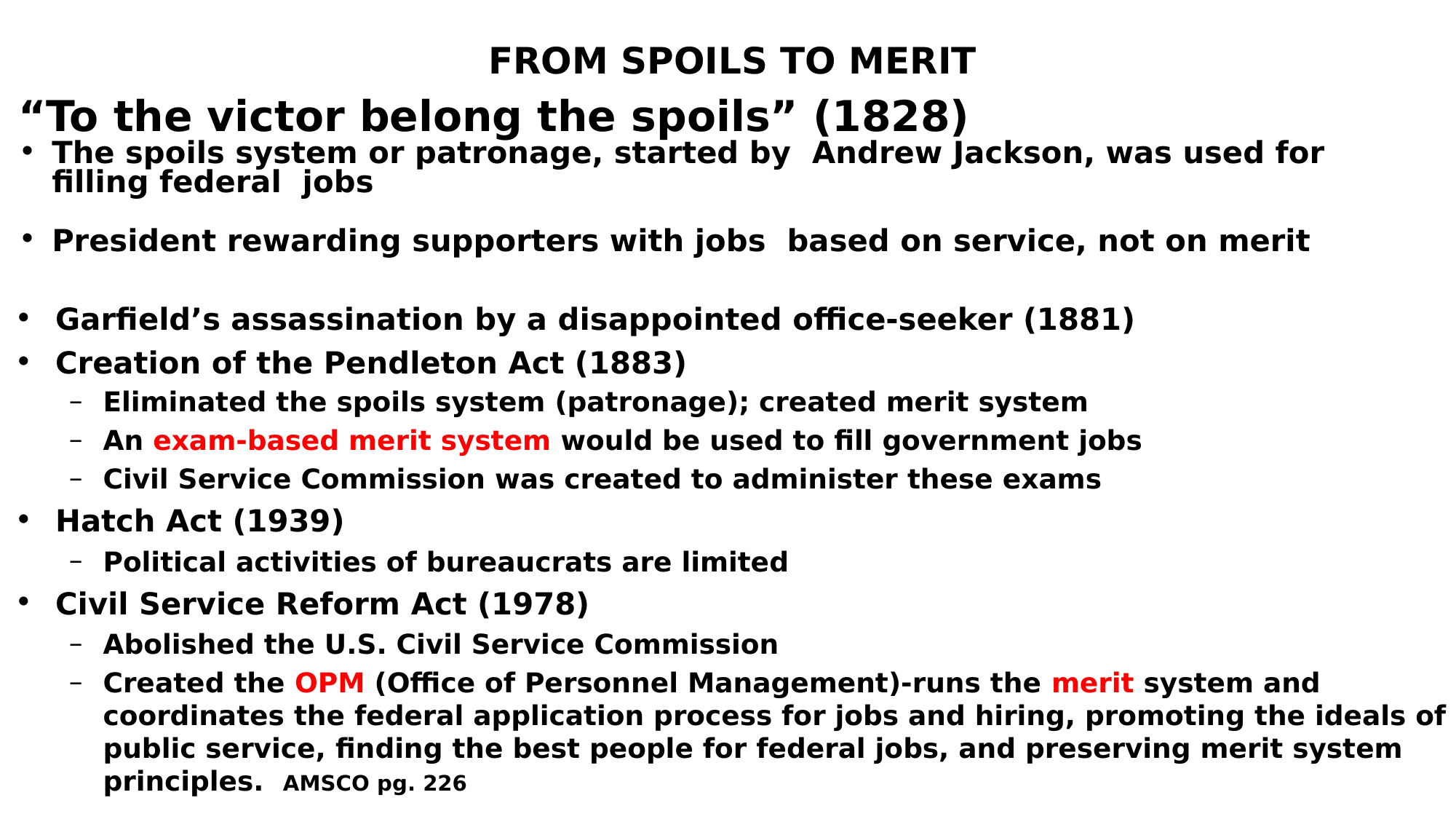

# FROM SPOILS TO MERIT
“To the victor belong the spoils” (1828)
The spoils system or patronage, started by  Andrew Jackson, was used for ﬁlling federal  jobs

President rewarding supporters with jobs  based on service, not on merit
Garﬁeld’s assassination by a disappointed oﬃce-seeker (1881)
Creation of the Pendleton Act (1883)
Eliminated the spoils system (patronage); created merit system
An exam-based merit system would be used to ﬁll government jobs
Civil Service Commission was created to administer these exams
Hatch Act (1939)
Political activities of bureaucrats are limited
Civil Service Reform Act (1978)
Abolished the U.S. Civil Service Commission
Created the OPM (Oﬃce of Personnel Management)-runs the merit system and coordinates the federal application process for jobs and hiring, promoting the ideals of public service, finding the best people for federal jobs, and preserving merit system principles.  AMSCO pg. 226